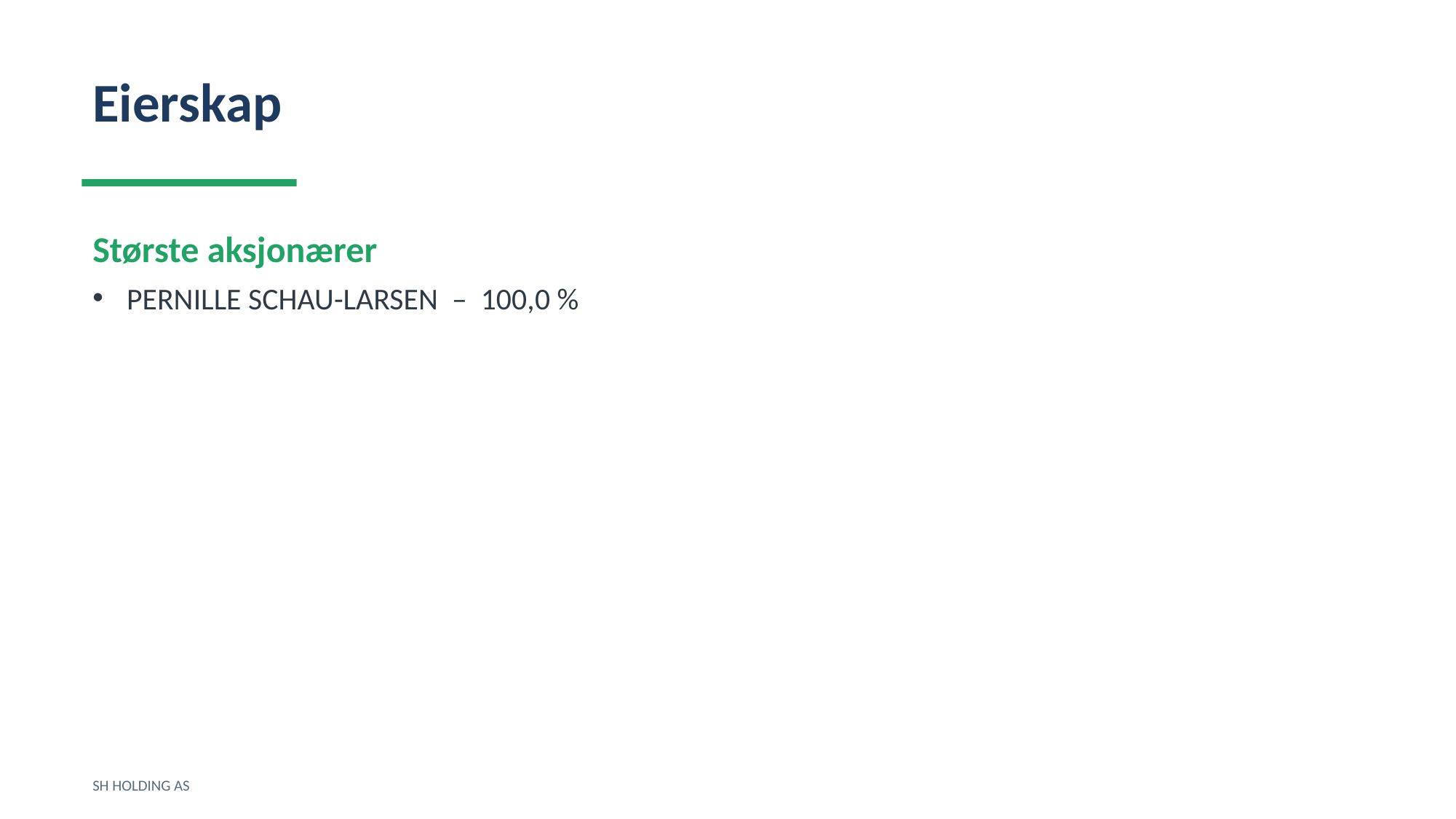

Eierskap

Største aksjonærer
PERNILLE SCHAU-LARSEN  –  100,0 %
SH HOLDING AS